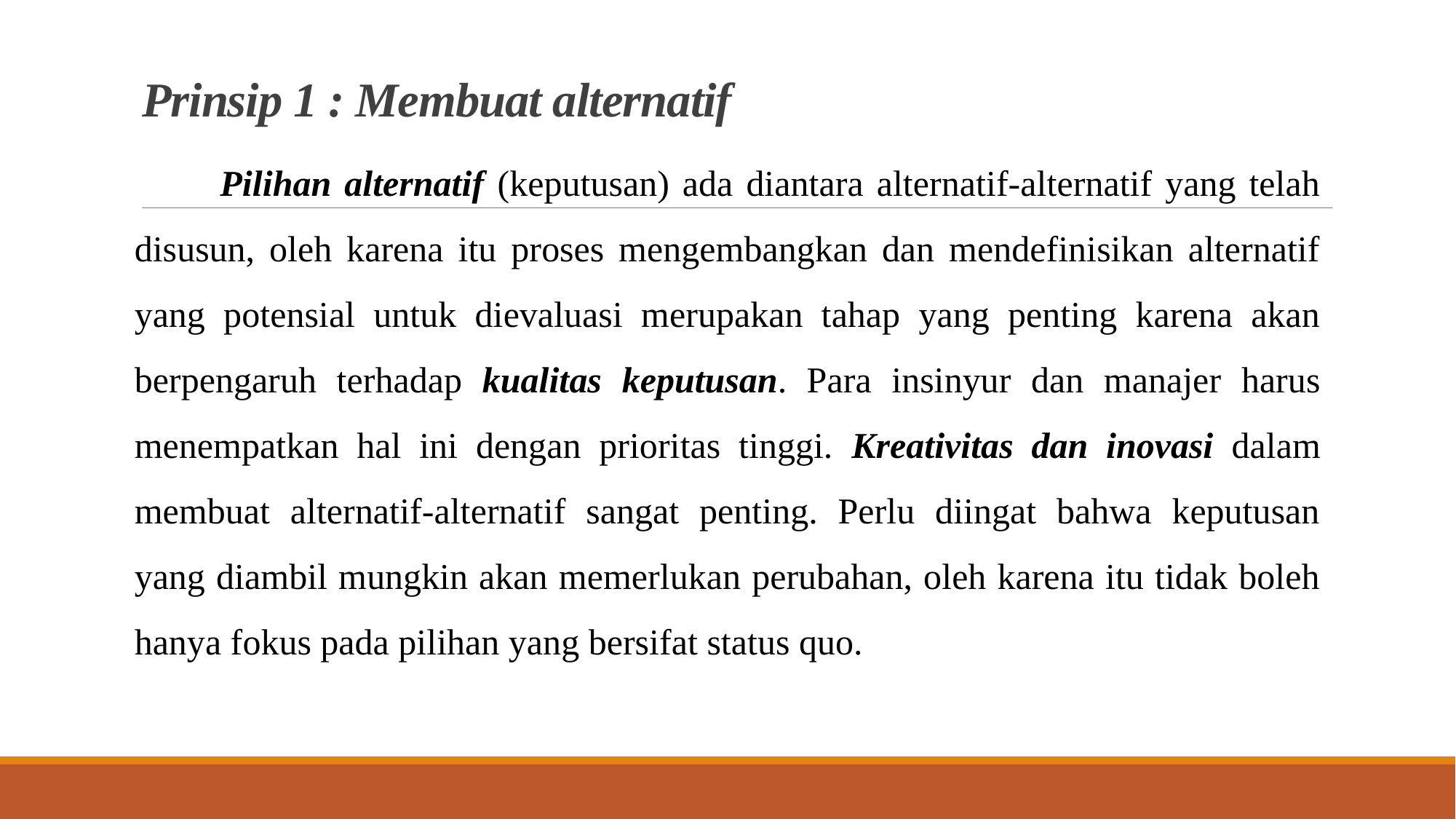

# Prinsip 1 : Membuat alternatif
       Pilihan alternatif (keputusan) ada diantara alternatif-alternatif yang telah disusun, oleh karena itu proses mengembangkan dan mendefinisikan alternatif yang potensial untuk dievaluasi merupakan tahap yang penting karena akan berpengaruh terhadap kualitas keputusan. Para insinyur dan manajer harus menempatkan hal ini dengan prioritas tinggi. Kreativitas dan inovasi dalam membuat alternatif-alternatif sangat penting. Perlu diingat bahwa keputusan yang diambil mungkin akan memerlukan perubahan, oleh karena itu tidak boleh hanya fokus pada pilihan yang bersifat status quo.